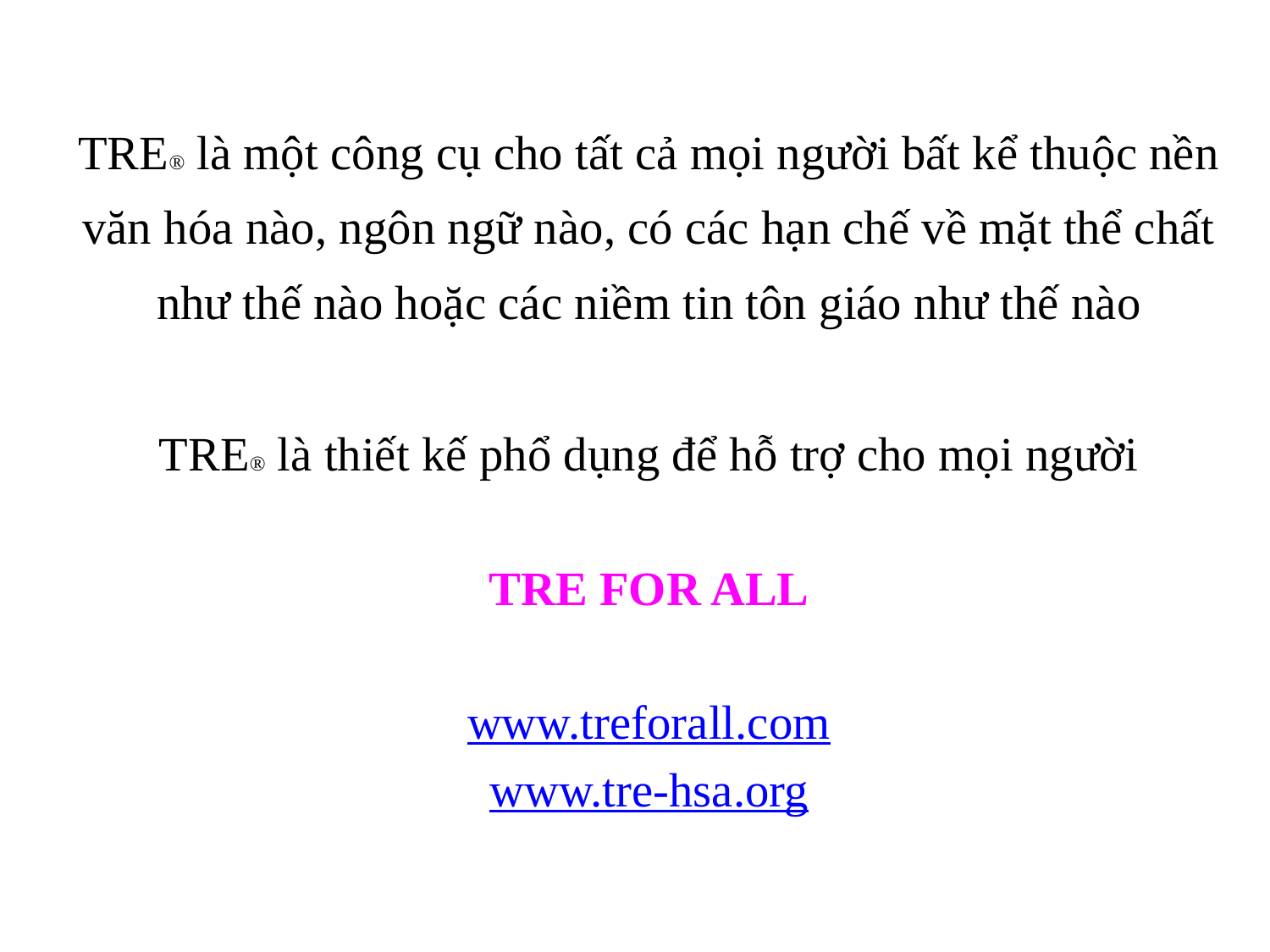

TRE® là một công cụ cho tất cả mọi người bất kể thuộc nền văn hóa nào, ngôn ngữ nào, có các hạn chế về mặt thể chất như thế nào hoặc các niềm tin tôn giáo như thế nào

TRE® là thiết kế phổ dụng để hỗ trợ cho mọi người

TRE FOR ALL

www.treforall.com
www.tre-hsa.org